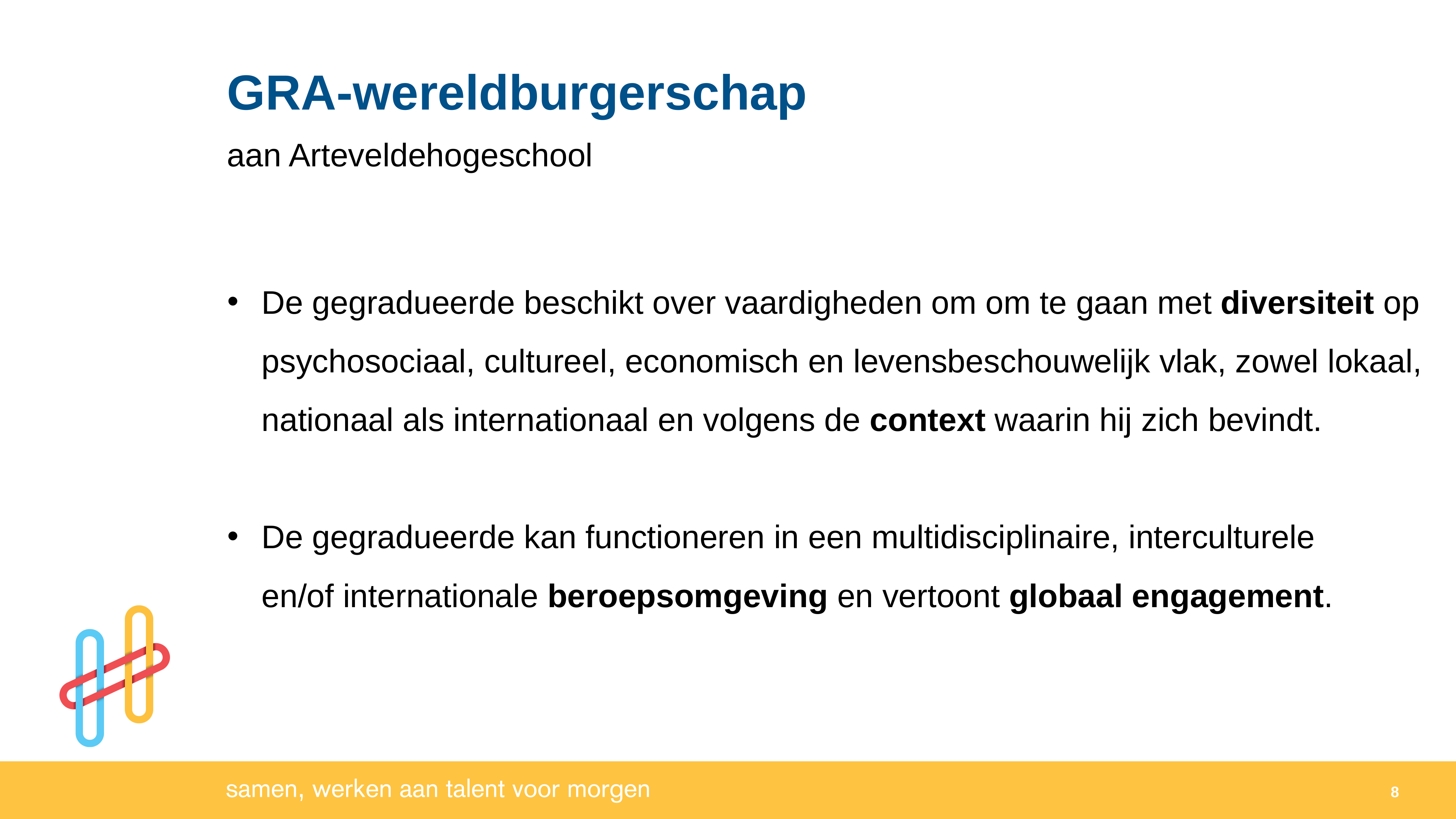

GRA-wereldburgerschap
aan Arteveldehogeschool
De gegradueerde beschikt over vaardigheden om om te gaan met diversiteit op psychosociaal, cultureel, economisch en levensbeschouwelijk vlak, zowel lokaal, nationaal als internationaal en volgens de context waarin hij zich bevindt.
De gegradueerde kan functioneren in een multidisciplinaire, interculturele
en/of internationale beroepsomgeving en vertoont globaal engagement.
8